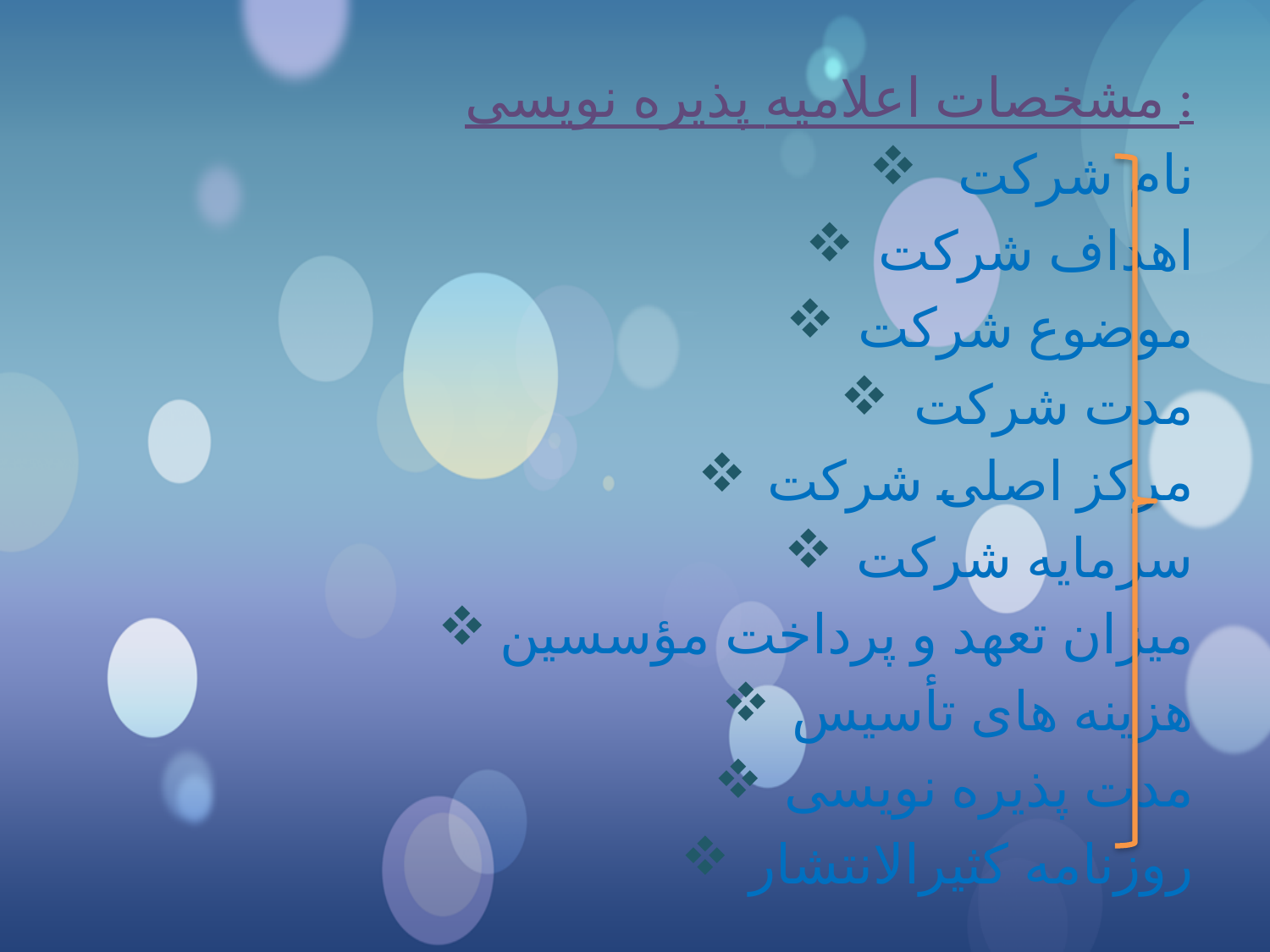

مشخصات اعلامیه پذیره نویسی :
 نام شرکت
اهداف شرکت
موضوع شرکت
مدت شرکت
مرکز اصلی شرکت
سرمایه شرکت
میزان تعهد و پرداخت مؤسسین
هزینه های تأسیس
مدت پذیره نویسی
روزنامه کثیرالانتشار